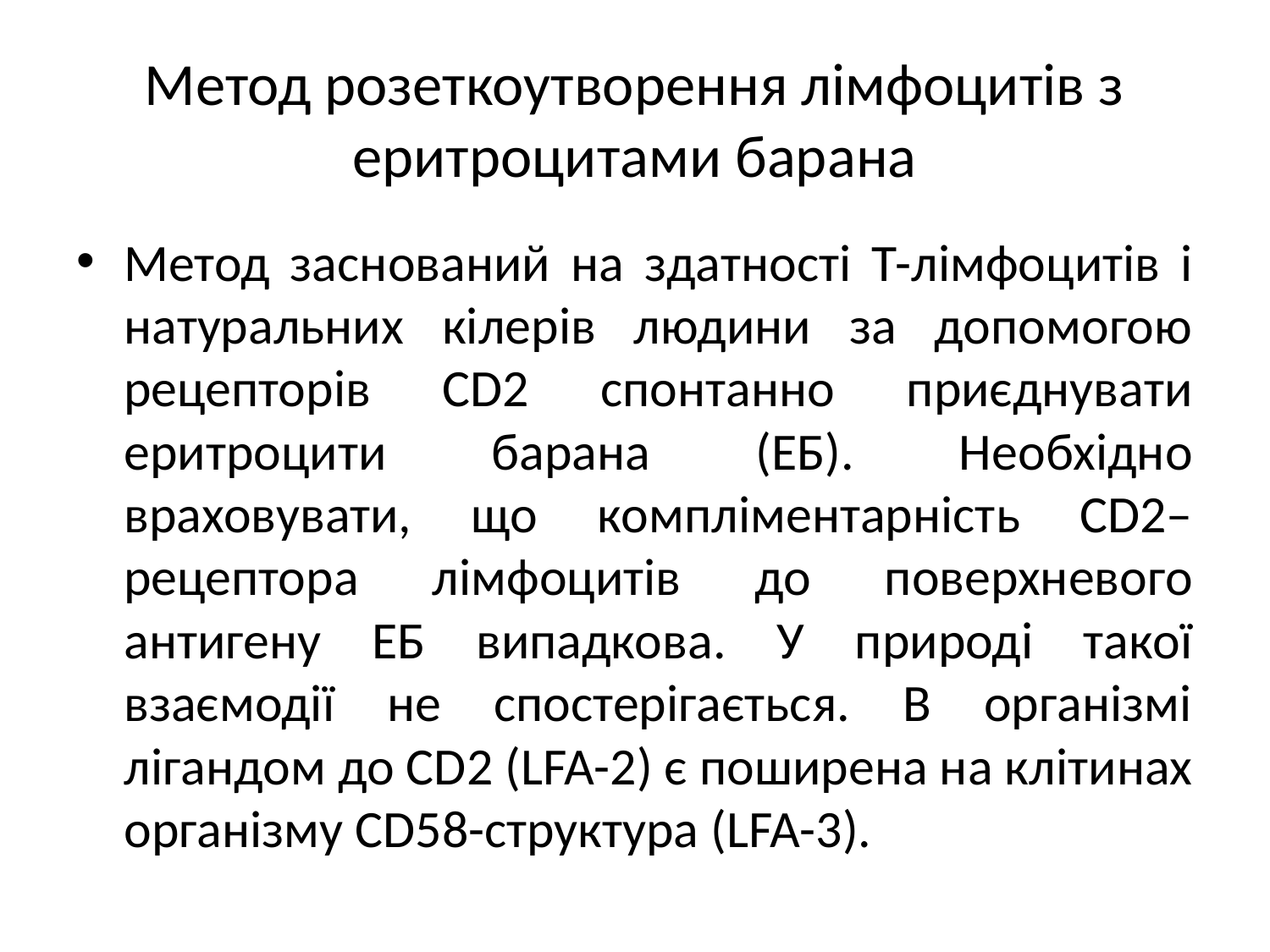

# Метод розеткоутворення лімфоцитів з еритроцитами барана
Метод заснований на здатності Т-лімфоцитів і натуральних кілерів людини за допомогою рецепторів СD2 спонтанно приєднувати еритроцити барана (ЕБ). Необхідно враховувати, що компліментарність СD2–рецептора лімфоцитів до поверхневого антигену ЕБ випадкова. У природі такої взаємодії не спостерігається. В організмі лігандом до СD2 (LFA-2) є поширена на клітинах організму СD58-структура (LFA-3).